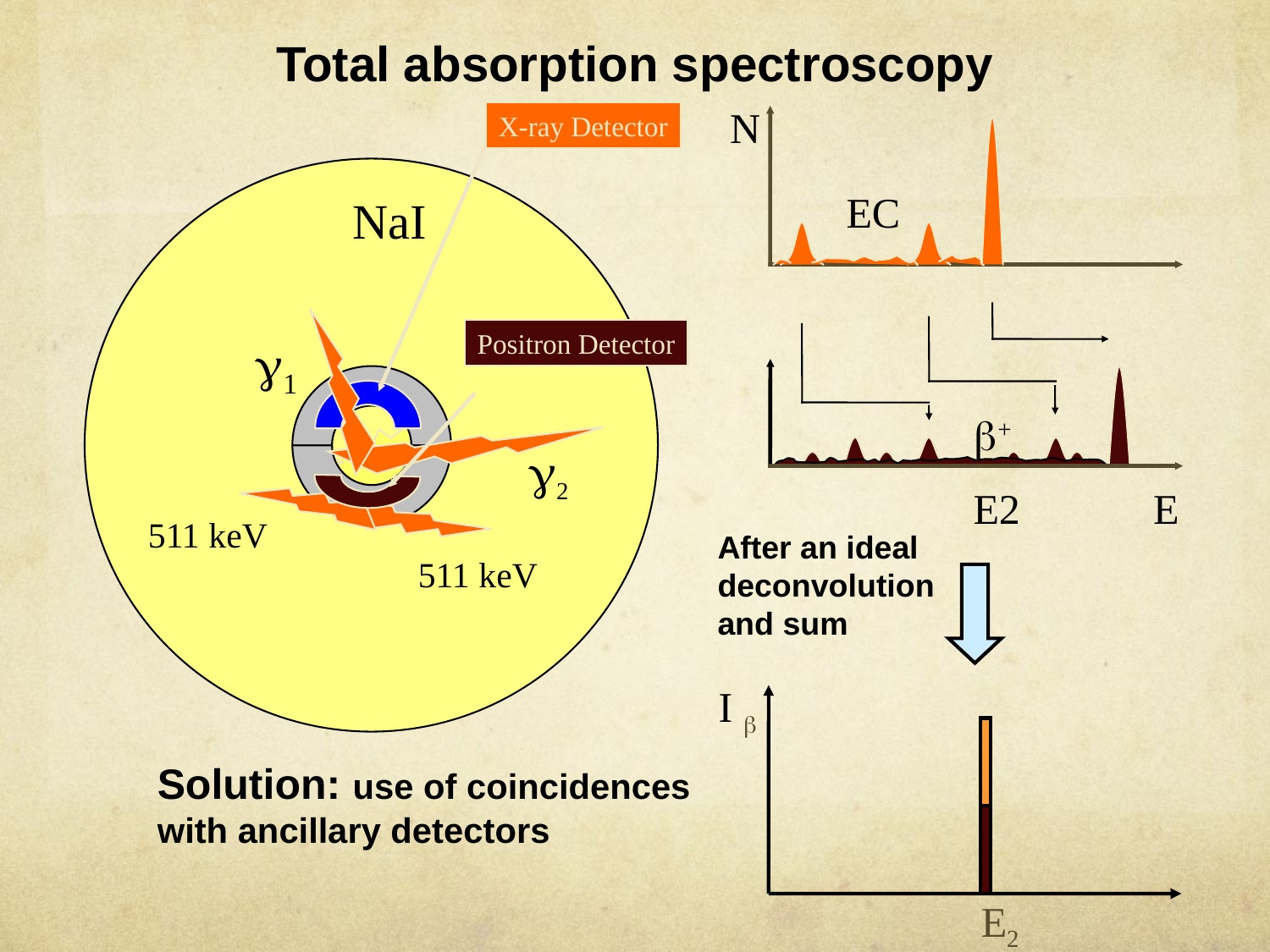

Total absorption spectroscopy
N

EC

E2
E

X-ray Detector

NaI

Positron Detector

γ1

β+

γ2

E2
E
511 keV
After an ideal deconvolution and sum

I β

E2

511 keV
Solution: use of coincidences with ancillary detectors